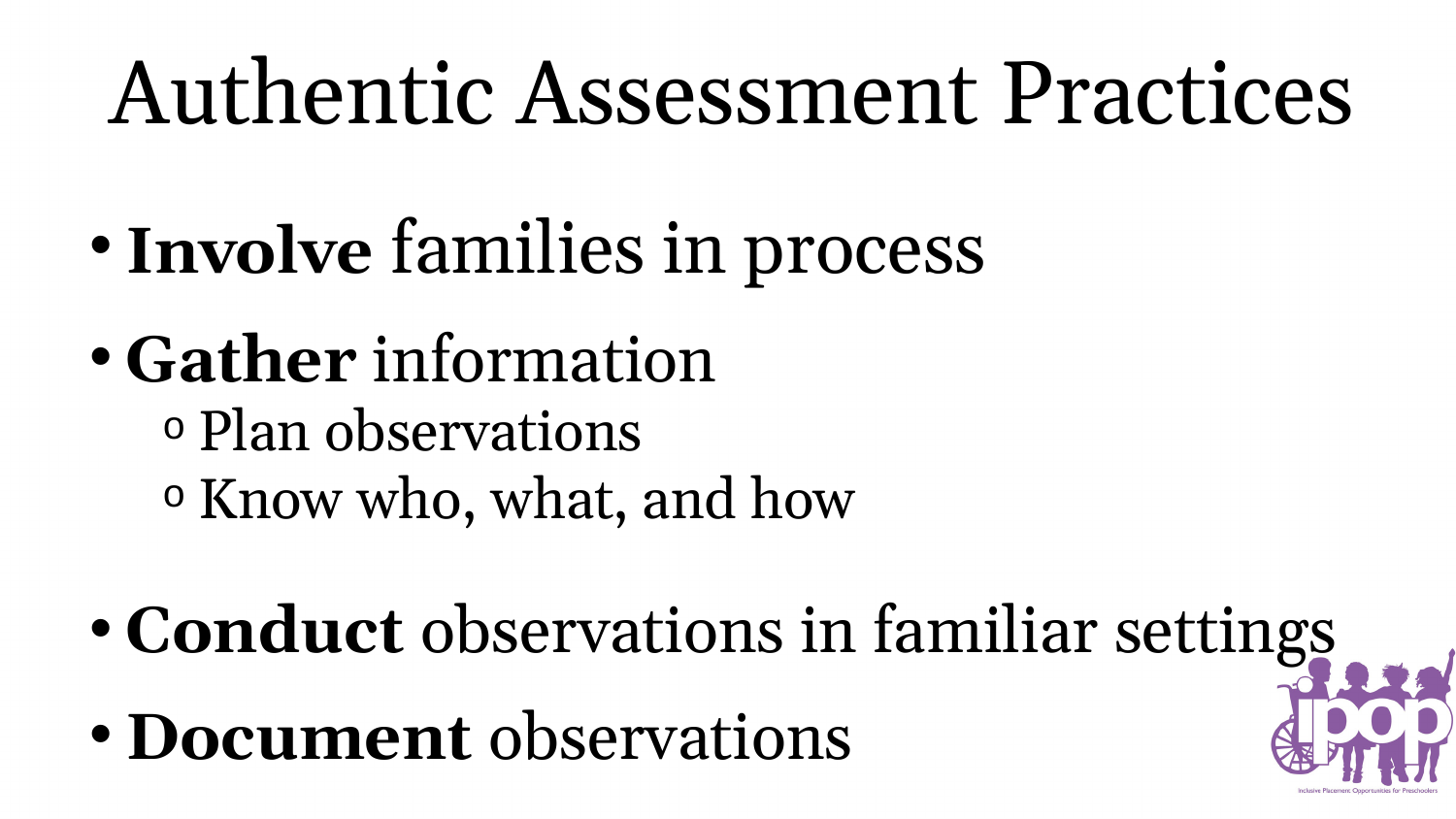

# Authentic Assessment Practices
Involve families in process

Gather information
Plan observations
Know who, what, and how

Conduct observations in familiar settings

Document observations